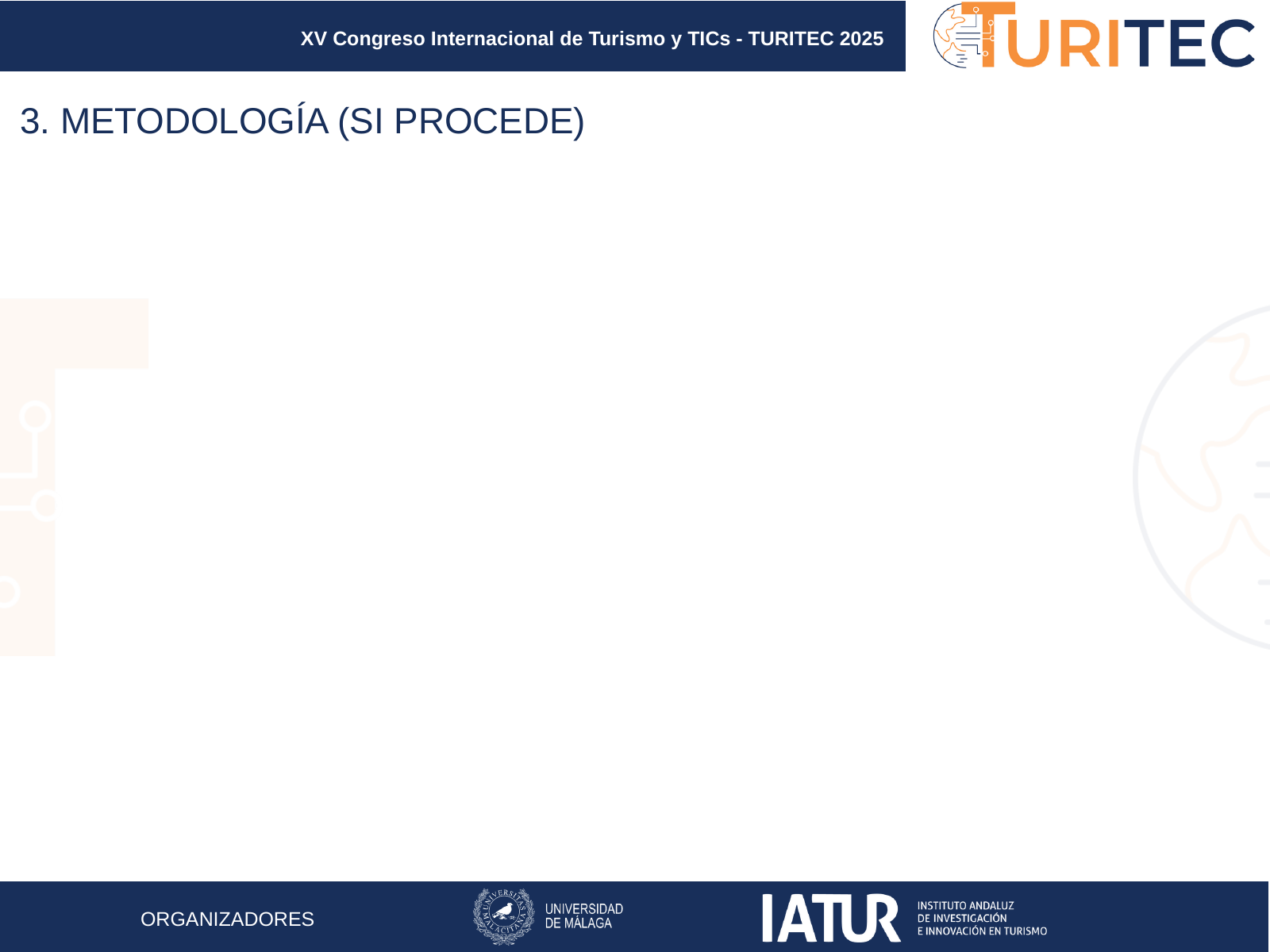

XV Congreso Internacional de Turismo y TICs - TURITEC 2025
  3. METODOLOGÍA (SI PROCEDE)

ORGANIZADORES